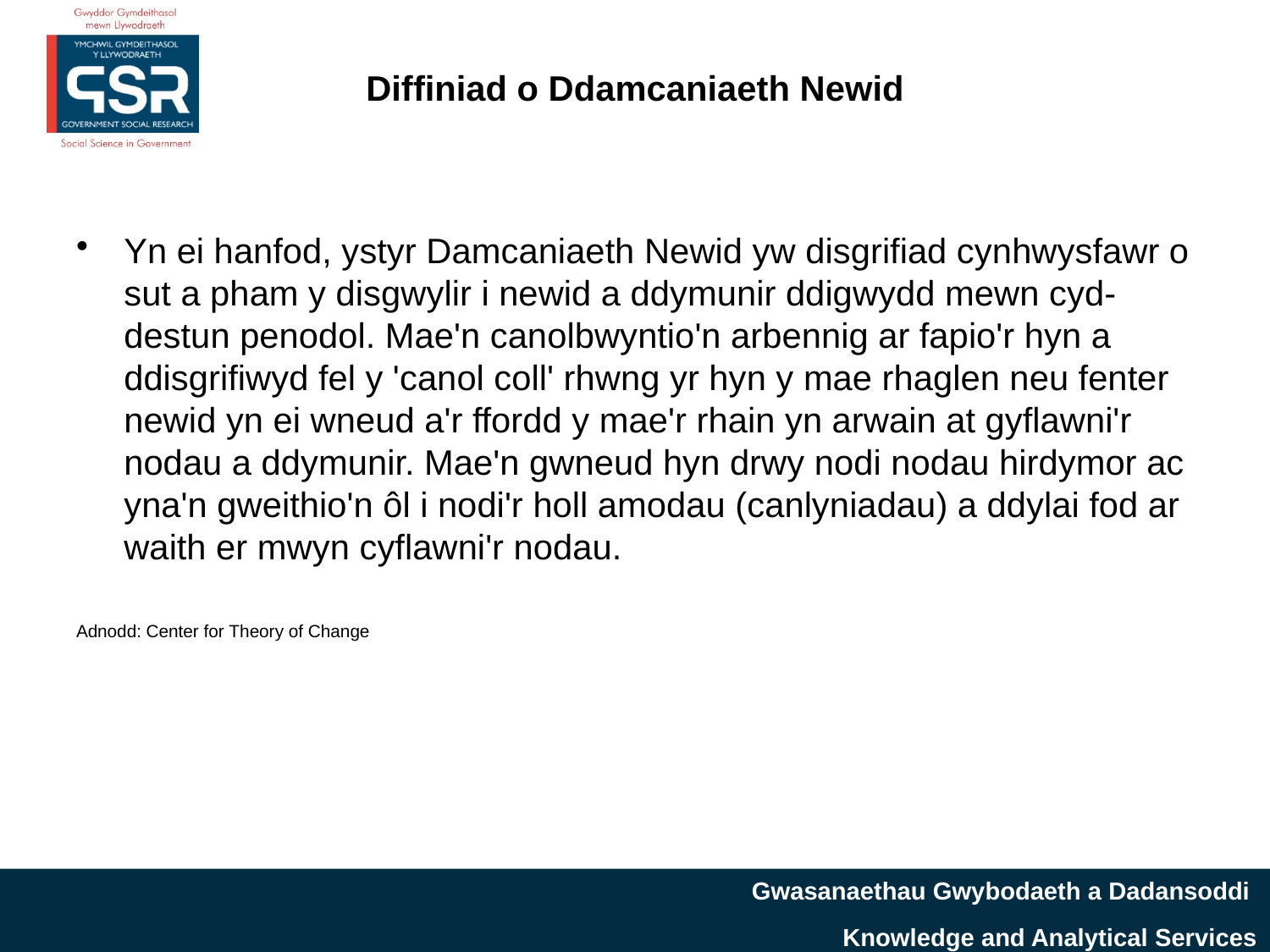

# Diffiniad o Ddamcaniaeth Newid
Yn ei hanfod, ystyr Damcaniaeth Newid yw disgrifiad cynhwysfawr o sut a pham y disgwylir i newid a ddymunir ddigwydd mewn cyd-destun penodol. Mae'n canolbwyntio'n arbennig ar fapio'r hyn a ddisgrifiwyd fel y 'canol coll' rhwng yr hyn y mae rhaglen neu fenter newid yn ei wneud a'r ffordd y mae'r rhain yn arwain at gyflawni'r nodau a ddymunir. Mae'n gwneud hyn drwy nodi nodau hirdymor ac yna'n gweithio'n ôl i nodi'r holl amodau (canlyniadau) a ddylai fod ar waith er mwyn cyflawni'r nodau.

Adnodd: Center for Theory of Change
Gwasanaethau Gwybodaeth a Dadansoddi
Knowledge and Analytical Services